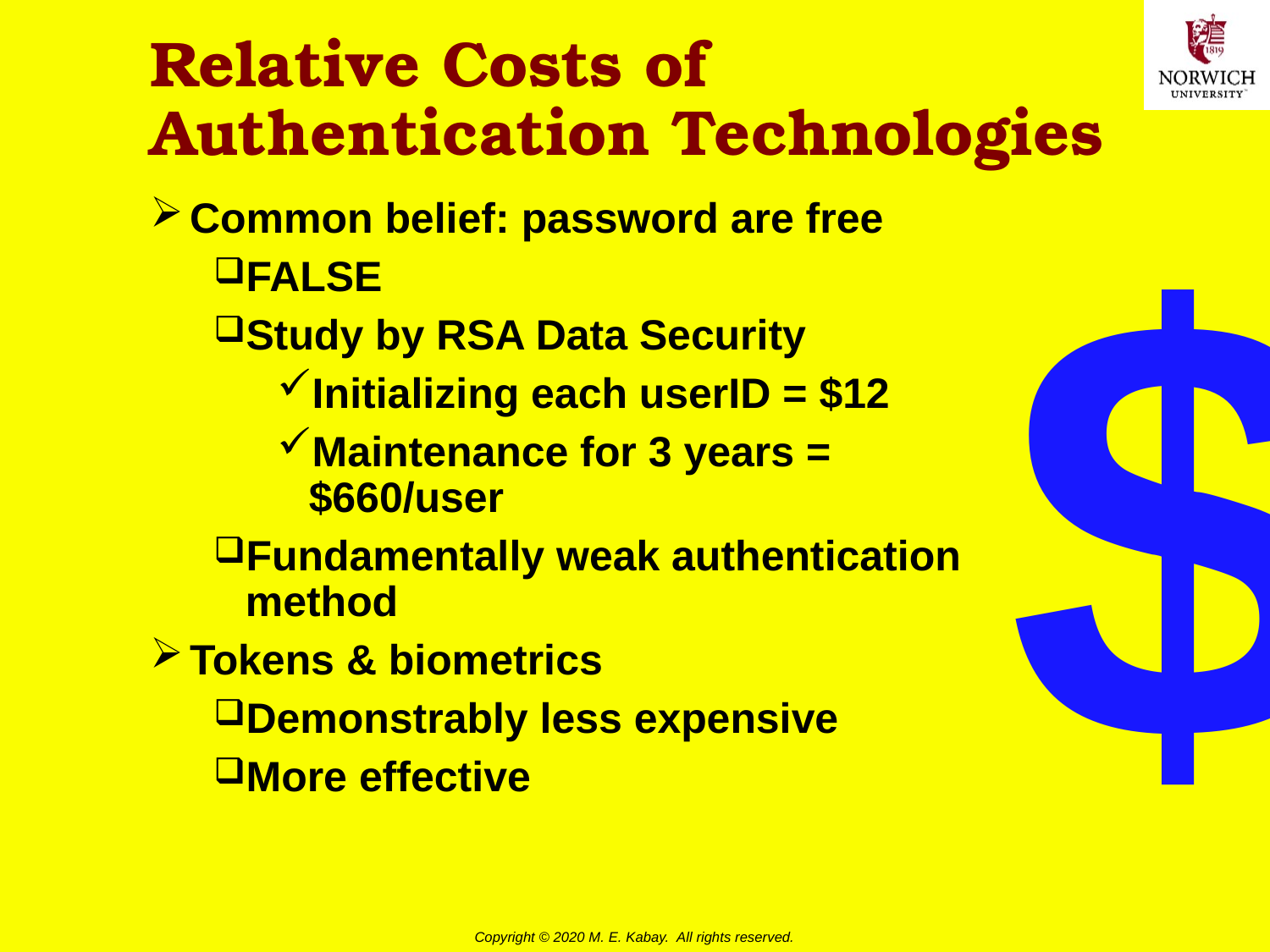

# Relative Costs of Authentication Technologies
$
Common belief: password are free
FALSE
Study by RSA Data Security
Initializing each userID = $12
Maintenance for 3 years = $660/user
Fundamentally weak authentication method
Tokens & biometrics
Demonstrably less expensive
More effective